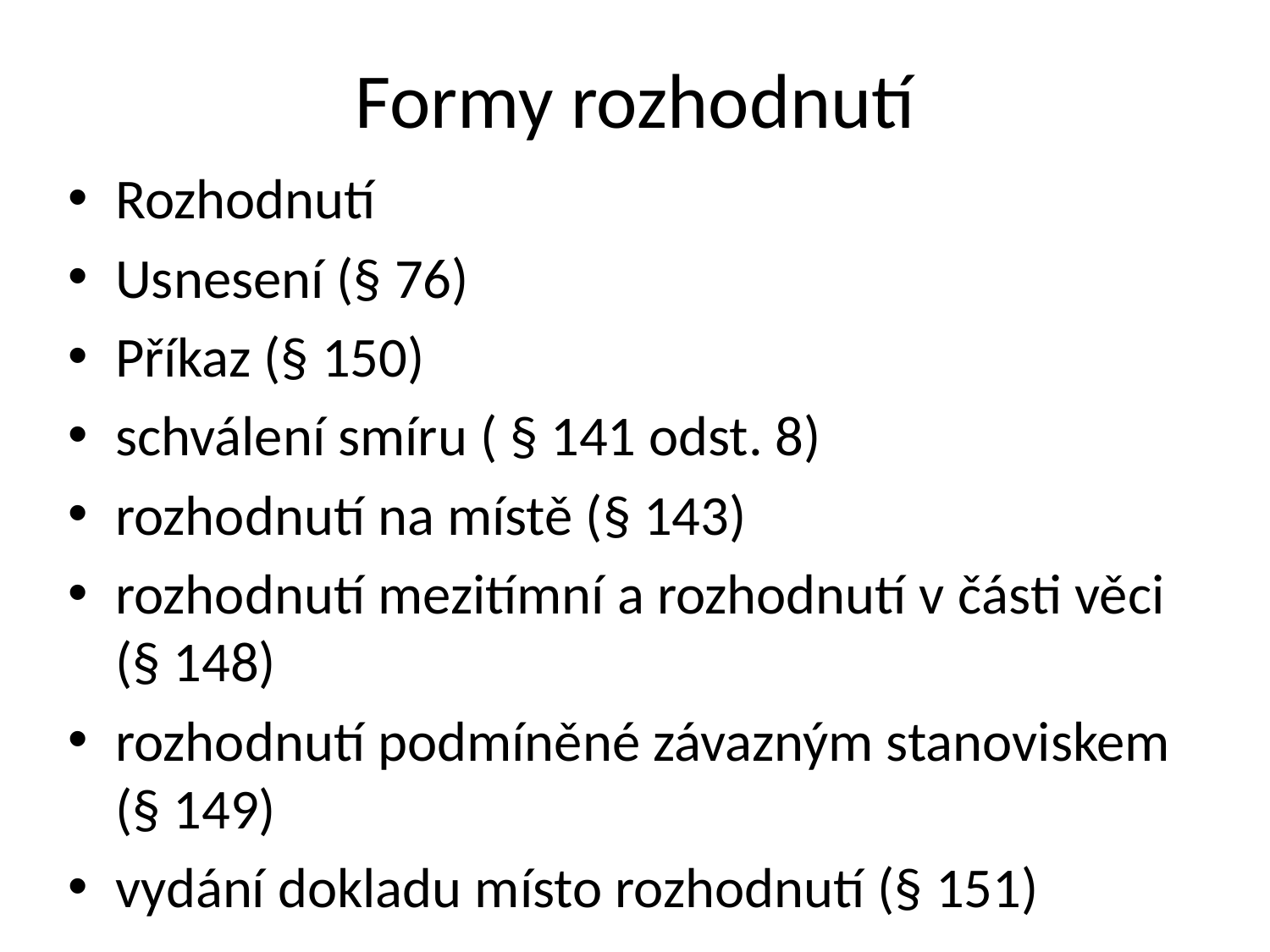

# Formy rozhodnutí
Rozhodnutí
Usnesení (§ 76)
Příkaz (§ 150)
schválení smíru ( § 141 odst. 8)
rozhodnutí na místě (§ 143)
rozhodnutí mezitímní a rozhodnutí v části věci (§ 148)
rozhodnutí podmíněné závazným stanoviskem (§ 149)
vydání dokladu místo rozhodnutí (§ 151)